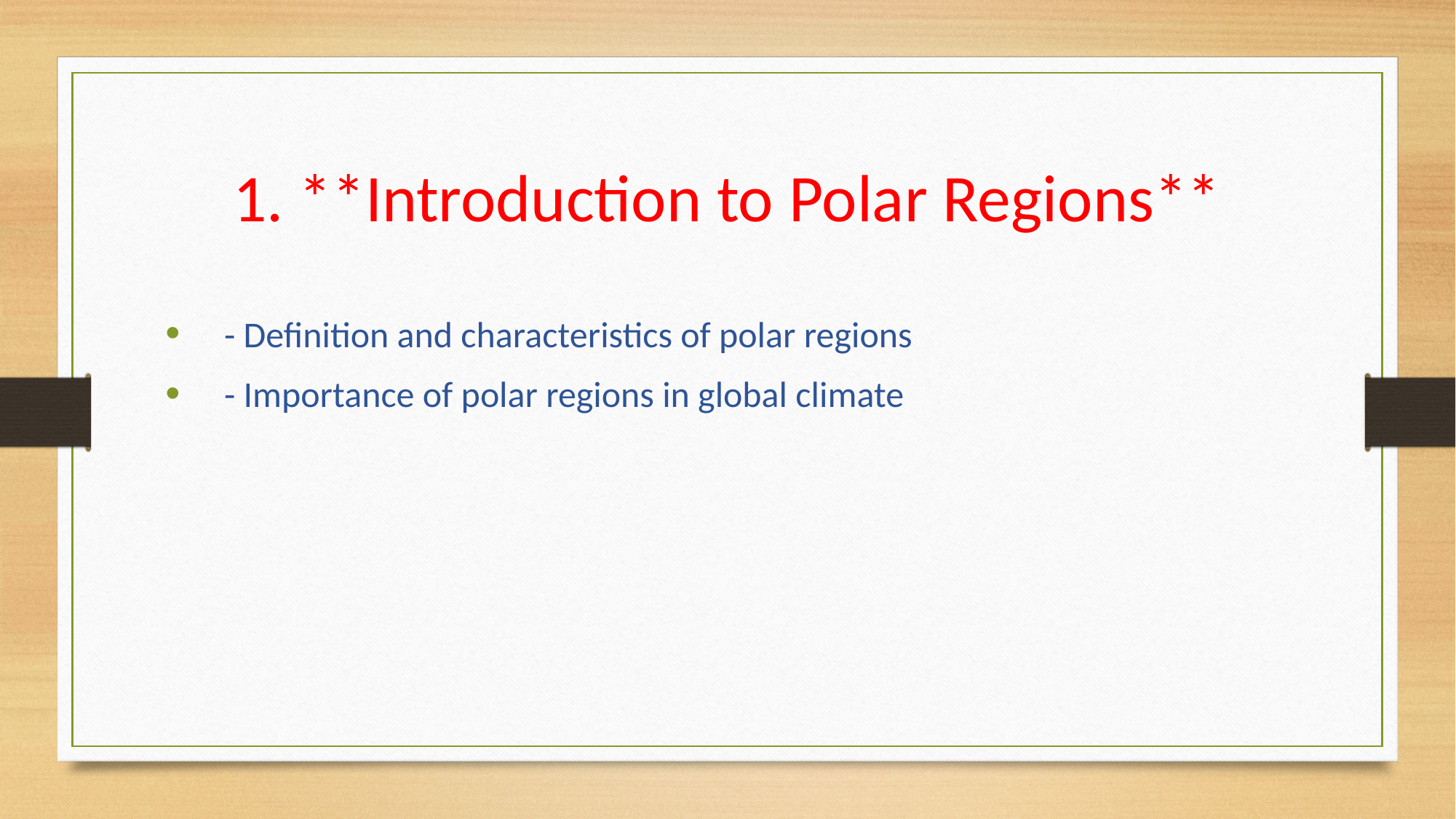

# 1. **Introduction to Polar Regions**
   - Definition and characteristics of polar regions
   - Importance of polar regions in global climate